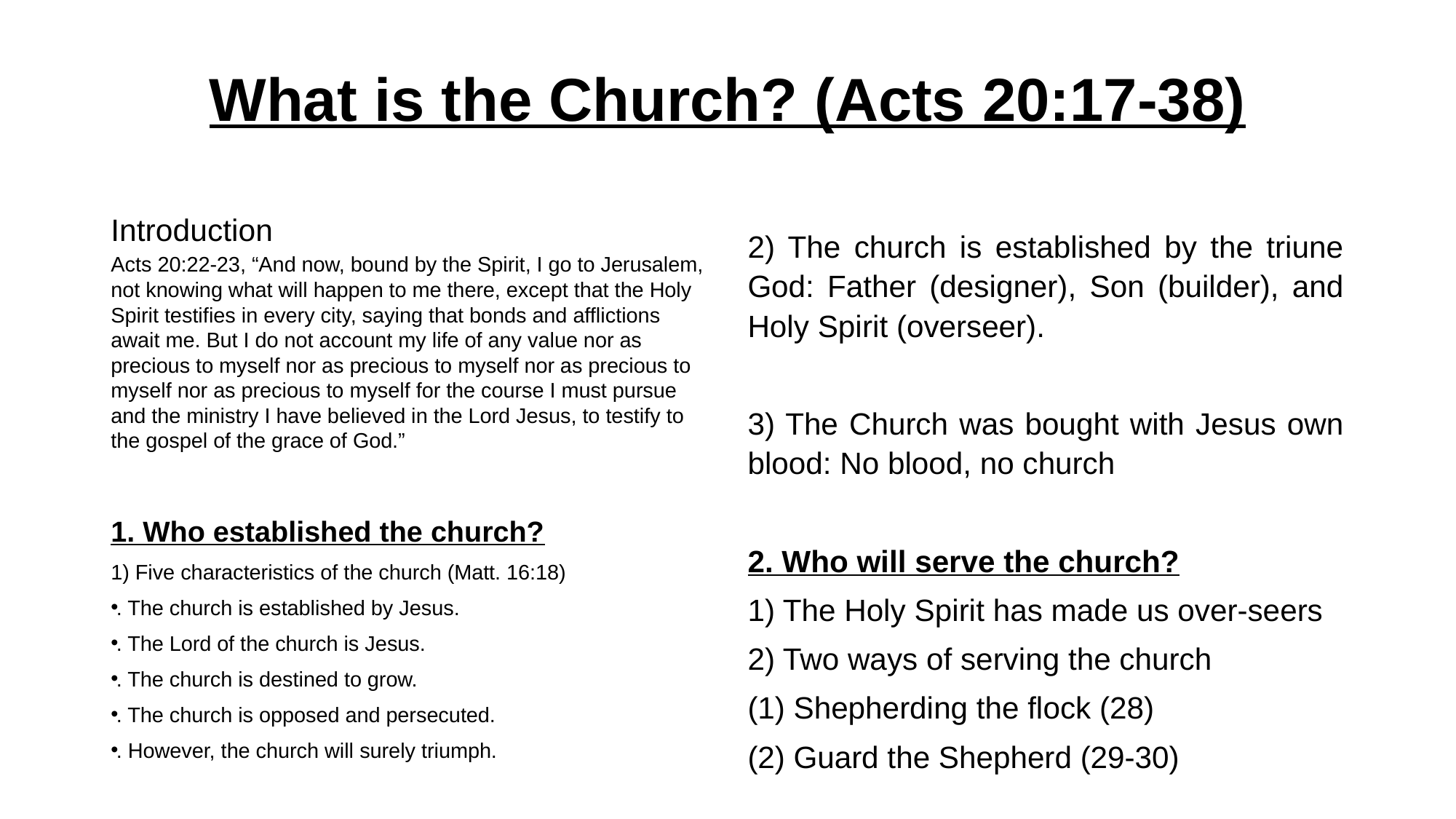

# What is the Church? (Acts 20:17-38)
Introduction
Acts 20:22-23, “And now, bound by the Spirit, I go to Jerusalem, not knowing what will happen to me there, except that the Holy Spirit testifies in every city, saying that bonds and afflictions await me. But I do not account my life of any value nor as precious to myself nor as precious to myself nor as precious to myself nor as precious to myself for the course I must pursue and the ministry I have believed in the Lord Jesus, to testify to the gospel of the grace of God.”

1. Who established the church?
1) Five characteristics of the church (Matt. 16:18)
. The church is established by Jesus.
. The Lord of the church is Jesus.
. The church is destined to grow.
. The church is opposed and persecuted.
. However, the church will surely triumph.

2) The church is established by the triune God: Father (designer), Son (builder), and Holy Spirit (overseer).

3) The Church was bought with Jesus own blood: No blood, no church

2. Who will serve the church?
1) The Holy Spirit has made us over-seers
2) Two ways of serving the church
(1) Shepherding the flock (28)
(2) Guard the Shepherd (29-30)